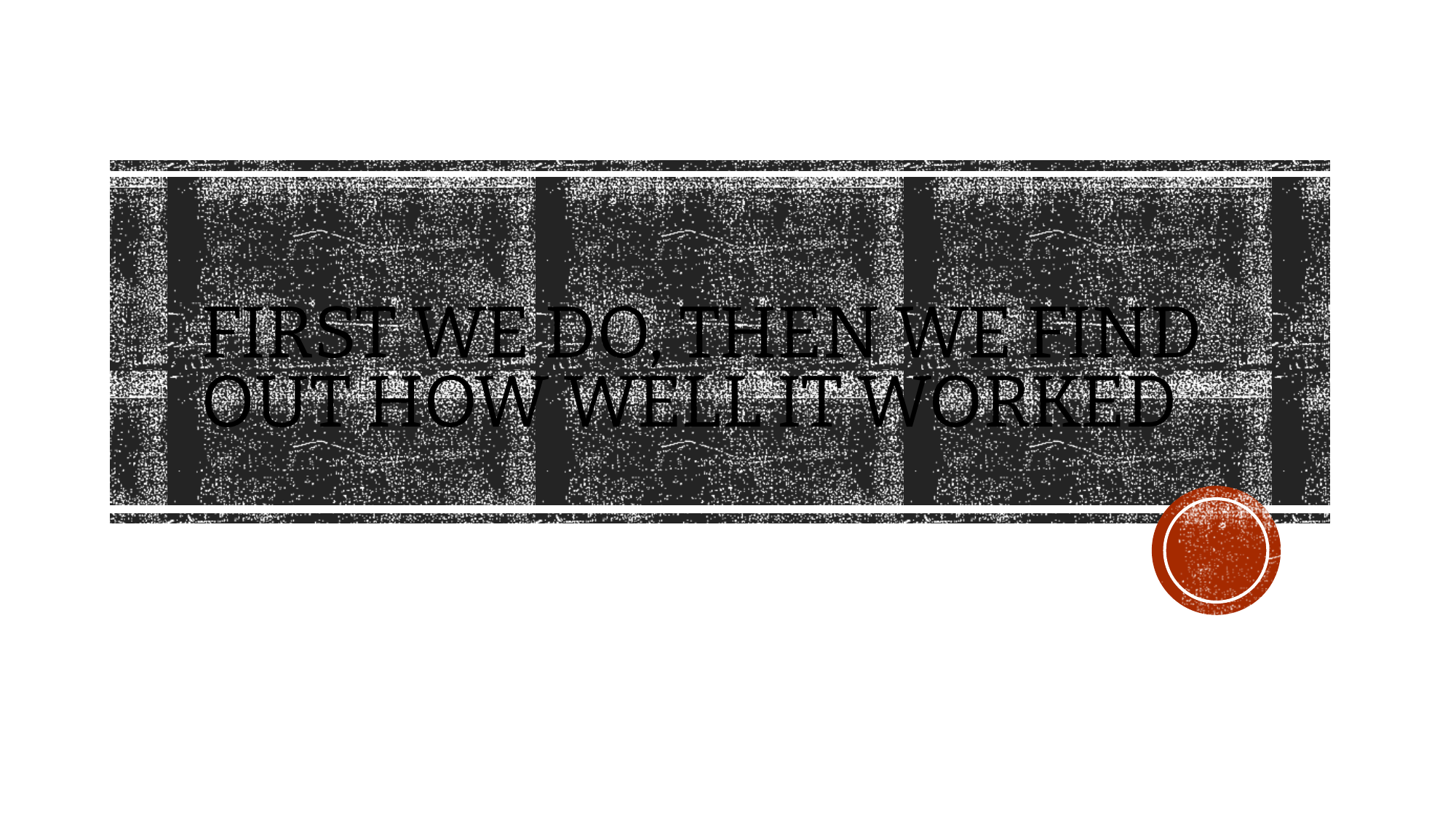

# First we do, then we find out how well it worked